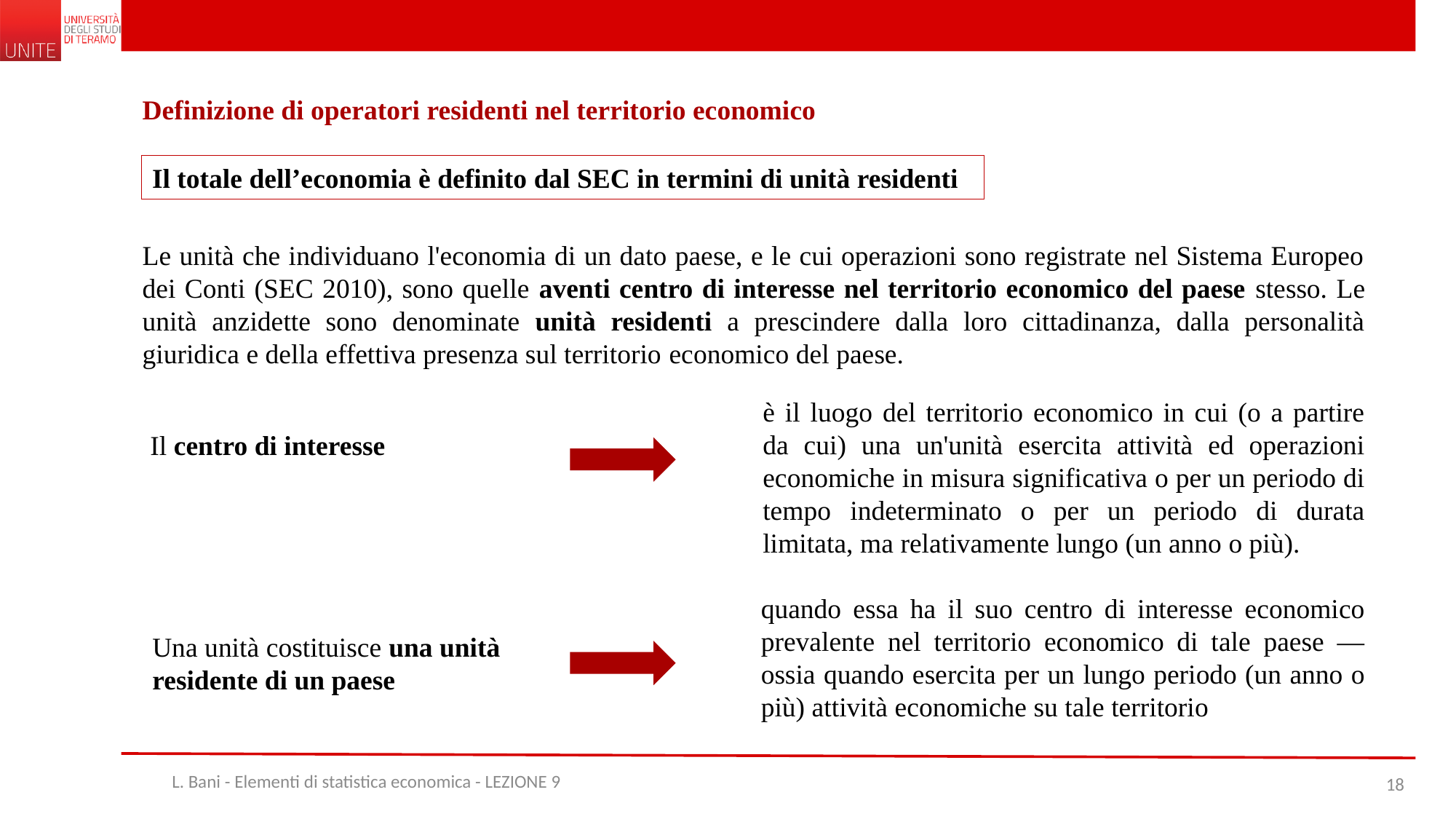

Definizione di operatori residenti nel territorio economico
Il totale dell’economia è definito dal SEC in termini di unità residenti
Le unità che individuano l'economia di un dato paese, e le cui operazioni sono registrate nel Sistema Europeo dei Conti (SEC 2010), sono quelle aventi centro di interesse nel territorio economico del paese stesso. Le unità anzidette sono denominate unità residenti a prescindere dalla loro cittadinanza, dalla personalità giuridica e della effettiva presenza sul territorio economico del paese.
è il luogo del territorio economico in cui (o a partire da cui) una un'unità esercita attività ed operazioni economiche in misura significativa o per un periodo di tempo indeterminato o per un periodo di durata limitata, ma relativamente lungo (un anno o più).
Il centro di interesse

quando essa ha il suo centro di interesse economico prevalente nel territorio economico di tale paese — ossia quando esercita per un lungo periodo (un anno o più) attività economiche su tale territorio
Una unità costituisce una unità residente di un paese

L. Bani - Elementi di statistica economica - LEZIONE 9
18